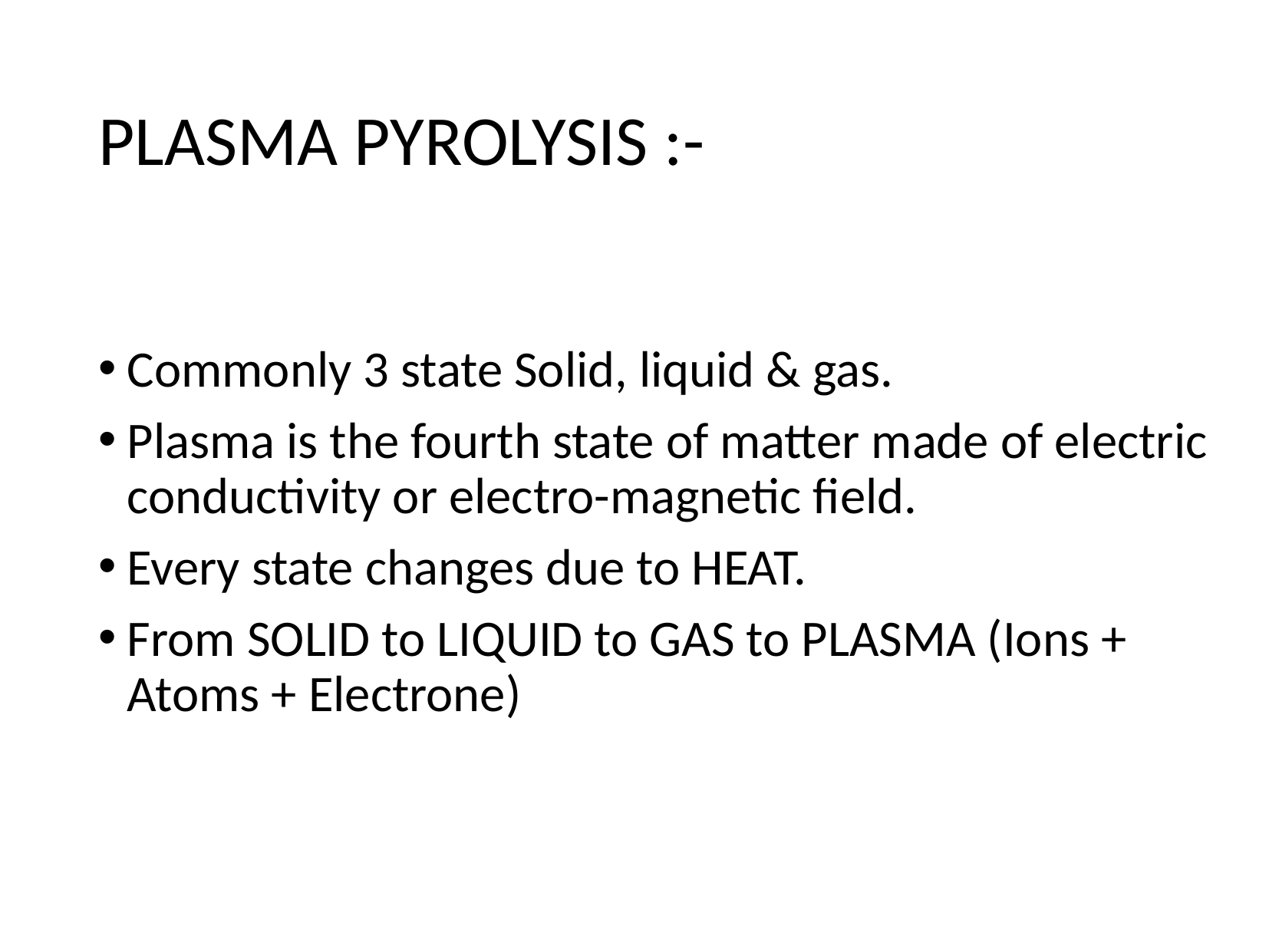

PLASMA PYROLYSIS :-

Commonly 3 state Solid, liquid & gas.
Plasma is the fourth state of matter made of electric conductivity or electro-magnetic field.
Every state changes due to HEAT.
From SOLID to LIQUID to GAS to PLASMA (Ions + Atoms + Electrone)